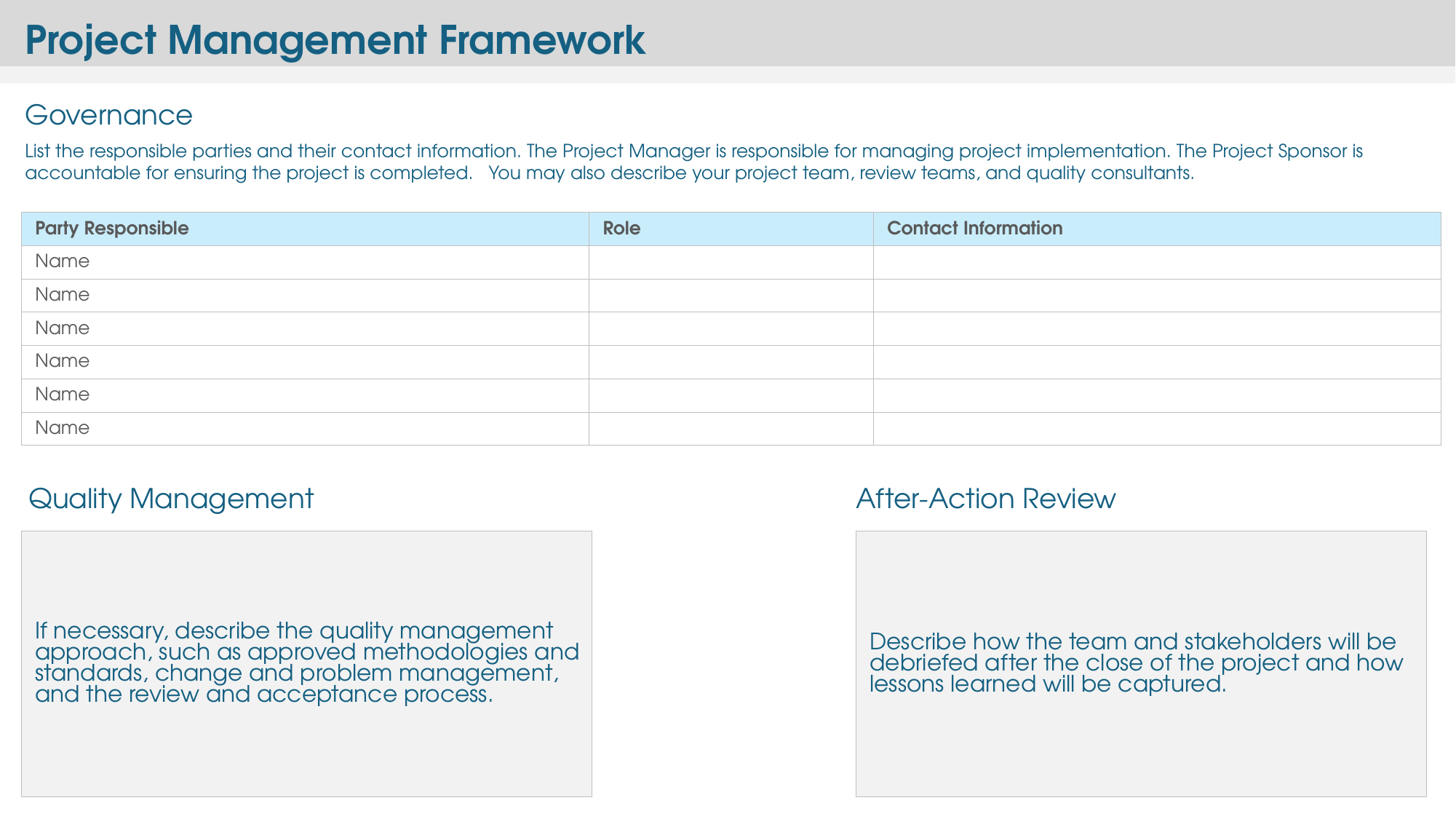

Project Management Framework

Governance
List the responsible parties and their contact information. The Project Manager is responsible for managing project implementation. The Project Sponsor is accountable for ensuring the project is completed.   You may also describe your project team, review teams, and quality consultants.
| Party Responsible | Role | Contact Information |
| --- | --- | --- |
| Name |  |  |
| Name |  |  |
| Name |  |  |
| Name |  |  |
| Name |  |  |
| Name |  |  |
Quality Management
After-Action Review
| Describe how the team and stakeholders will be debriefed after the close of the project and how lessons learned will be captured. |
| --- |
| If necessary, describe the quality management approach, such as approved methodologies and standards, change and problem management, and the review and acceptance process. |
| --- |